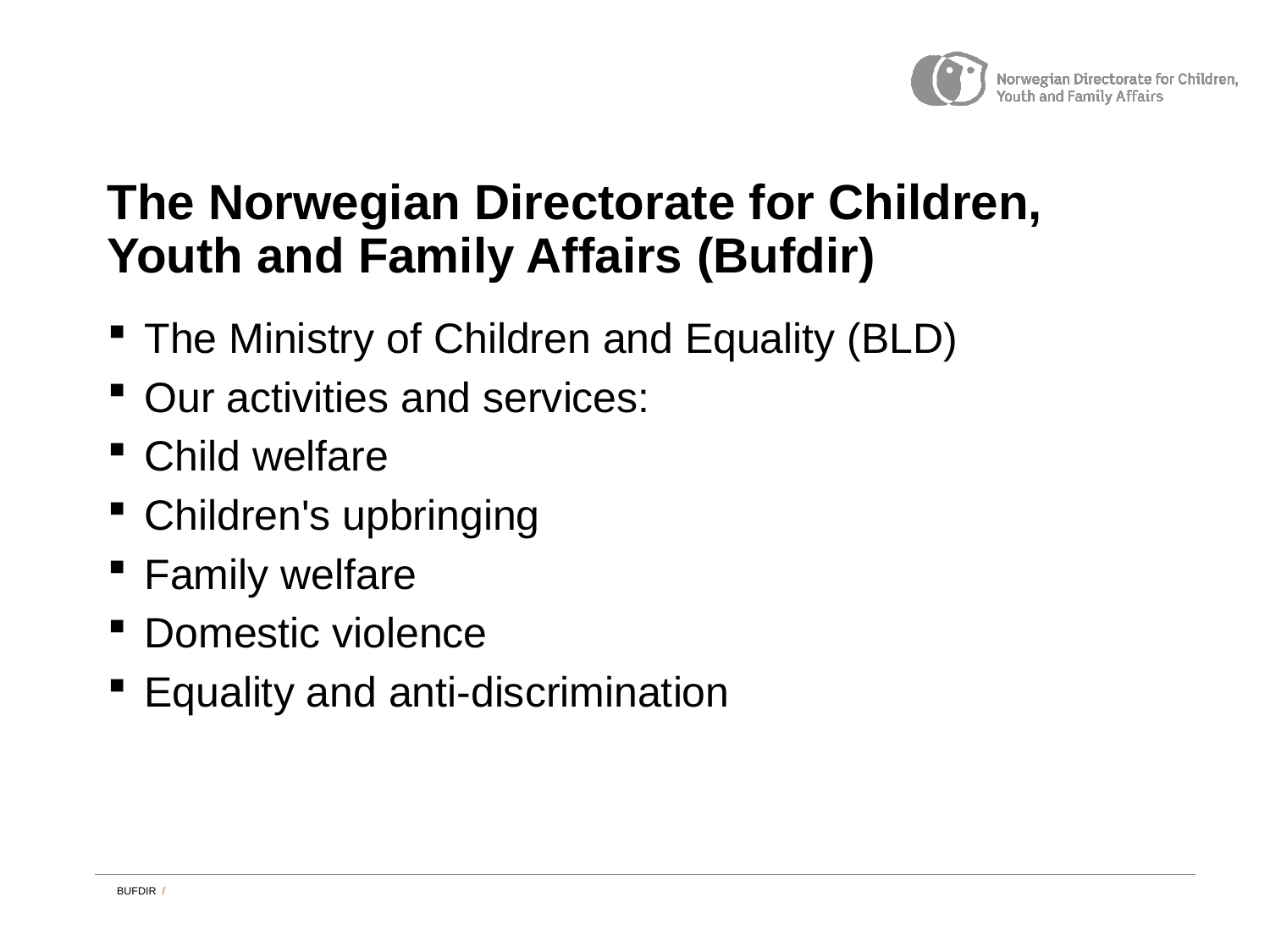

# The Norwegian Directorate for Children, Youth and Family Affairs (Bufdir)
The Ministry of Children and Equality (BLD)
Our activities and services:
Child welfare
Children's upbringing
Family welfare
Domestic violence
Equality and anti-discrimination